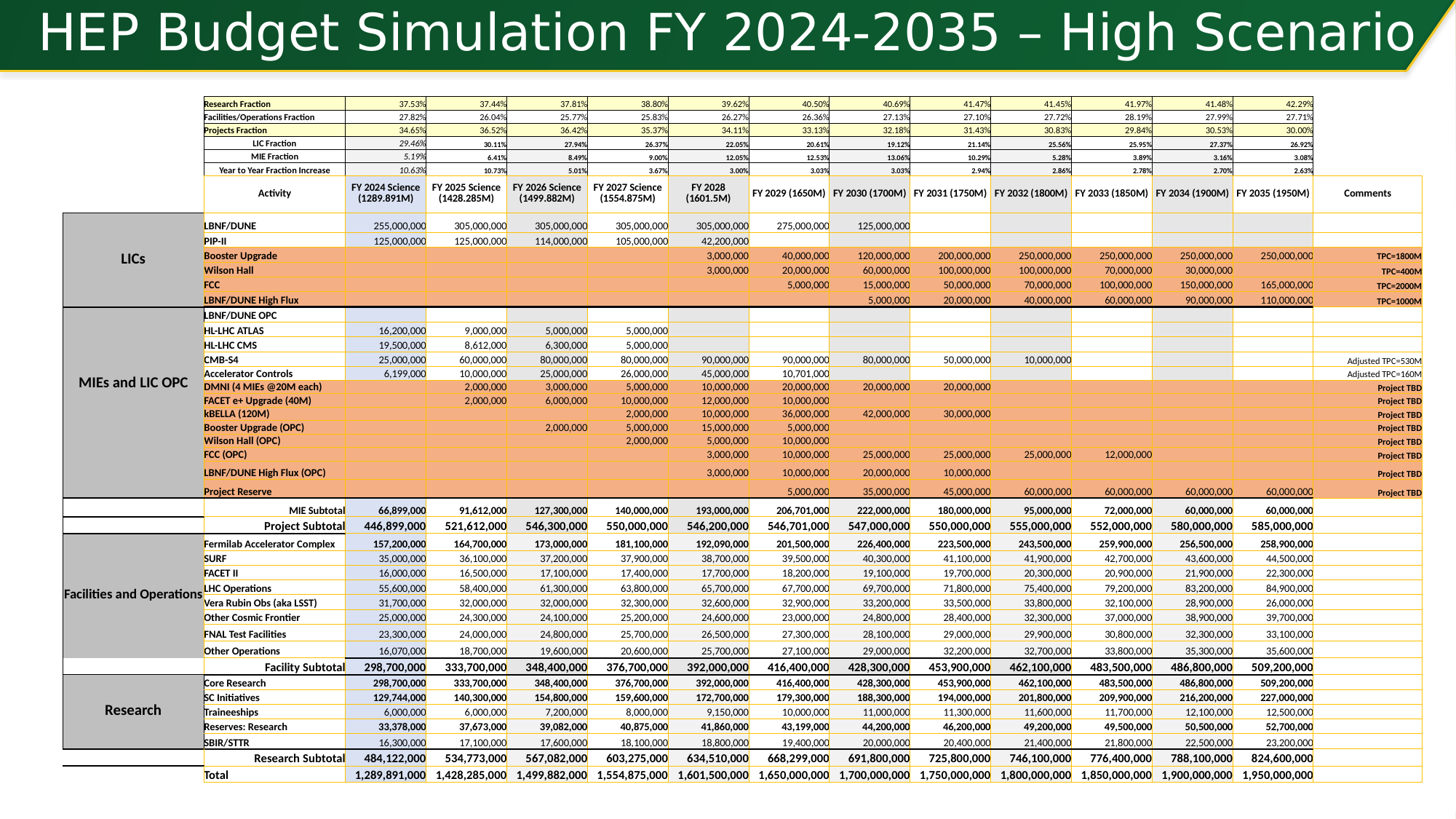

# HEP Budget Simulation FY 2024-2035 – High Scenario
|  | Research Fraction | 37.53% | 37.44% | 37.81% | 38.80% | 39.62% | 40.50% | 40.69% | 41.47% | 41.45% | 41.97% | 41.48% | 42.29% |  |
| --- | --- | --- | --- | --- | --- | --- | --- | --- | --- | --- | --- | --- | --- | --- |
|  | Facilities/Operations Fraction | 27.82% | 26.04% | 25.77% | 25.83% | 26.27% | 26.36% | 27.13% | 27.10% | 27.72% | 28.19% | 27.99% | 27.71% |  |
|  | Projects Fraction | 34.65% | 36.52% | 36.42% | 35.37% | 34.11% | 33.13% | 32.18% | 31.43% | 30.83% | 29.84% | 30.53% | 30.00% |  |
|  | LIC Fraction | 29.46% | 30.11% | 27.94% | 26.37% | 22.05% | 20.61% | 19.12% | 21.14% | 25.56% | 25.95% | 27.37% | 26.92% |  |
|  | MIE Fraction | 5.19% | 6.41% | 8.49% | 9.00% | 12.05% | 12.53% | 13.06% | 10.29% | 5.28% | 3.89% | 3.16% | 3.08% |  |
|  | Year to Year Fraction Increase | 10.63% | 10.73% | 5.01% | 3.67% | 3.00% | 3.03% | 3.03% | 2.94% | 2.86% | 2.78% | 2.70% | 2.63% |  |
|  | Activity | FY 2024 Science (1289.891M) | FY 2025 Science (1428.285M) | FY 2026 Science (1499.882M) | FY 2027 Science (1554.875M) | FY 2028 (1601.5M) | FY 2029 (1650M) | FY 2030 (1700M) | FY 2031 (1750M) | FY 2032 (1800M) | FY 2033 (1850M) | FY 2034 (1900M) | FY 2035 (1950M) | Comments |
| LICs | LBNF/DUNE | 255,000,000 | 305,000,000 | 305,000,000 | 305,000,000 | 305,000,000 | 275,000,000 | 125,000,000 |  |  |  |  |  |  |
|  | PIP-II | 125,000,000 | 125,000,000 | 114,000,000 | 105,000,000 | 42,200,000 |  |  |  |  |  |  |  |  |
|  | Booster Upgrade |  |  |  |  | 3,000,000 | 40,000,000 | 120,000,000 | 200,000,000 | 250,000,000 | 250,000,000 | 250,000,000 | 250,000,000 | TPC=1800M |
|  | Wilson Hall |  |  |  |  | 3,000,000 | 20,000,000 | 60,000,000 | 100,000,000 | 100,000,000 | 70,000,000 | 30,000,000 |  | TPC=400M |
|  | FCC |  |  |  |  |  | 5,000,000 | 15,000,000 | 50,000,000 | 70,000,000 | 100,000,000 | 150,000,000 | 165,000,000 | TPC=2000M |
|  | LBNF/DUNE High Flux |  |  |  |  |  |  | 5,000,000 | 20,000,000 | 40,000,000 | 60,000,000 | 90,000,000 | 110,000,000 | TPC=1000M |
| MIEs and LIC OPC | LBNF/DUNE OPC |  |  |  |  |  |  |  |  |  |  |  |  |  |
|  | HL-LHC ATLAS | 16,200,000 | 9,000,000 | 5,000,000 | 5,000,000 |  |  |  |  |  |  |  |  |  |
|  | HL-LHC CMS | 19,500,000 | 8,612,000 | 6,300,000 | 5,000,000 |  |  |  |  |  |  |  |  |  |
|  | CMB-S4 | 25,000,000 | 60,000,000 | 80,000,000 | 80,000,000 | 90,000,000 | 90,000,000 | 80,000,000 | 50,000,000 | 10,000,000 |  |  |  | Adjusted TPC=530M |
|  | Accelerator Controls | 6,199,000 | 10,000,000 | 25,000,000 | 26,000,000 | 45,000,000 | 10,701,000 |  |  |  |  |  |  | Adjusted TPC=160M |
|  | DMNI (4 MIEs @20M each) |  | 2,000,000 | 3,000,000 | 5,000,000 | 10,000,000 | 20,000,000 | 20,000,000 | 20,000,000 |  |  |  |  | Project TBD |
|  | FACET e+ Upgrade (40M) |  | 2,000,000 | 6,000,000 | 10,000,000 | 12,000,000 | 10,000,000 |  |  |  |  |  |  | Project TBD |
|  | kBELLA (120M) |  |  |  | 2,000,000 | 10,000,000 | 36,000,000 | 42,000,000 | 30,000,000 |  |  |  |  | Project TBD |
|  | Booster Upgrade (OPC) |  |  | 2,000,000 | 5,000,000 | 15,000,000 | 5,000,000 |  |  |  |  |  |  | Project TBD |
|  | Wilson Hall (OPC) |  |  |  | 2,000,000 | 5,000,000 | 10,000,000 |  |  |  |  |  |  | Project TBD |
|  | FCC (OPC) |  |  |  |  | 3,000,000 | 10,000,000 | 25,000,000 | 25,000,000 | 25,000,000 | 12,000,000 |  |  | Project TBD |
|  | LBNF/DUNE High Flux (OPC) |  |  |  |  | 3,000,000 | 10,000,000 | 20,000,000 | 10,000,000 |  |  |  |  | Project TBD |
|  | Project Reserve |  |  |  |  |  | 5,000,000 | 35,000,000 | 45,000,000 | 60,000,000 | 60,000,000 | 60,000,000 | 60,000,000 | Project TBD |
|  | MIE Subtotal | 66,899,000 | 91,612,000 | 127,300,000 | 140,000,000 | 193,000,000 | 206,701,000 | 222,000,000 | 180,000,000 | 95,000,000 | 72,000,000 | 60,000,000 | 60,000,000 |  |
|  | Project Subtotal | 446,899,000 | 521,612,000 | 546,300,000 | 550,000,000 | 546,200,000 | 546,701,000 | 547,000,000 | 550,000,000 | 555,000,000 | 552,000,000 | 580,000,000 | 585,000,000 |  |
| Facilities and Operations | Fermilab Accelerator Complex | 157,200,000 | 164,700,000 | 173,000,000 | 181,100,000 | 192,090,000 | 201,500,000 | 226,400,000 | 223,500,000 | 243,500,000 | 259,900,000 | 256,500,000 | 258,900,000 |  |
|  | SURF | 35,000,000 | 36,100,000 | 37,200,000 | 37,900,000 | 38,700,000 | 39,500,000 | 40,300,000 | 41,100,000 | 41,900,000 | 42,700,000 | 43,600,000 | 44,500,000 |  |
|  | FACET II | 16,000,000 | 16,500,000 | 17,100,000 | 17,400,000 | 17,700,000 | 18,200,000 | 19,100,000 | 19,700,000 | 20,300,000 | 20,900,000 | 21,900,000 | 22,300,000 |  |
|  | LHC Operations | 55,600,000 | 58,400,000 | 61,300,000 | 63,800,000 | 65,700,000 | 67,700,000 | 69,700,000 | 71,800,000 | 75,400,000 | 79,200,000 | 83,200,000 | 84,900,000 |  |
|  | Vera Rubin Obs (aka LSST) | 31,700,000 | 32,000,000 | 32,000,000 | 32,300,000 | 32,600,000 | 32,900,000 | 33,200,000 | 33,500,000 | 33,800,000 | 32,100,000 | 28,900,000 | 26,000,000 |  |
|  | Other Cosmic Frontier | 25,000,000 | 24,300,000 | 24,100,000 | 25,200,000 | 24,600,000 | 23,000,000 | 24,800,000 | 28,400,000 | 32,300,000 | 37,000,000 | 38,900,000 | 39,700,000 |  |
|  | FNAL Test Facilities | 23,300,000 | 24,000,000 | 24,800,000 | 25,700,000 | 26,500,000 | 27,300,000 | 28,100,000 | 29,000,000 | 29,900,000 | 30,800,000 | 32,300,000 | 33,100,000 |  |
|  | Other Operations | 16,070,000 | 18,700,000 | 19,600,000 | 20,600,000 | 25,700,000 | 27,100,000 | 29,000,000 | 32,200,000 | 32,700,000 | 33,800,000 | 35,300,000 | 35,600,000 |  |
|  | Facility Subtotal | 298,700,000 | 333,700,000 | 348,400,000 | 376,700,000 | 392,000,000 | 416,400,000 | 428,300,000 | 453,900,000 | 462,100,000 | 483,500,000 | 486,800,000 | 509,200,000 |  |
| Research | Core Research | 298,700,000 | 333,700,000 | 348,400,000 | 376,700,000 | 392,000,000 | 416,400,000 | 428,300,000 | 453,900,000 | 462,100,000 | 483,500,000 | 486,800,000 | 509,200,000 |  |
|  | SC Initiatives | 129,744,000 | 140,300,000 | 154,800,000 | 159,600,000 | 172,700,000 | 179,300,000 | 188,300,000 | 194,000,000 | 201,800,000 | 209,900,000 | 216,200,000 | 227,000,000 |  |
|  | Traineeships | 6,000,000 | 6,000,000 | 7,200,000 | 8,000,000 | 9,150,000 | 10,000,000 | 11,000,000 | 11,300,000 | 11,600,000 | 11,700,000 | 12,100,000 | 12,500,000 |  |
|  | Reserves: Research | 33,378,000 | 37,673,000 | 39,082,000 | 40,875,000 | 41,860,000 | 43,199,000 | 44,200,000 | 46,200,000 | 49,200,000 | 49,500,000 | 50,500,000 | 52,700,000 |  |
|  | SBIR/STTR | 16,300,000 | 17,100,000 | 17,600,000 | 18,100,000 | 18,800,000 | 19,400,000 | 20,000,000 | 20,400,000 | 21,400,000 | 21,800,000 | 22,500,000 | 23,200,000 |  |
|  | Research Subtotal | 484,122,000 | 534,773,000 | 567,082,000 | 603,275,000 | 634,510,000 | 668,299,000 | 691,800,000 | 725,800,000 | 746,100,000 | 776,400,000 | 788,100,000 | 824,600,000 |  |
|  | Total | 1,289,891,000 | 1,428,285,000 | 1,499,882,000 | 1,554,875,000 | 1,601,500,000 | 1,650,000,000 | 1,700,000,000 | 1,750,000,000 | 1,800,000,000 | 1,850,000,000 | 1,900,000,000 | 1,950,000,000 |  |